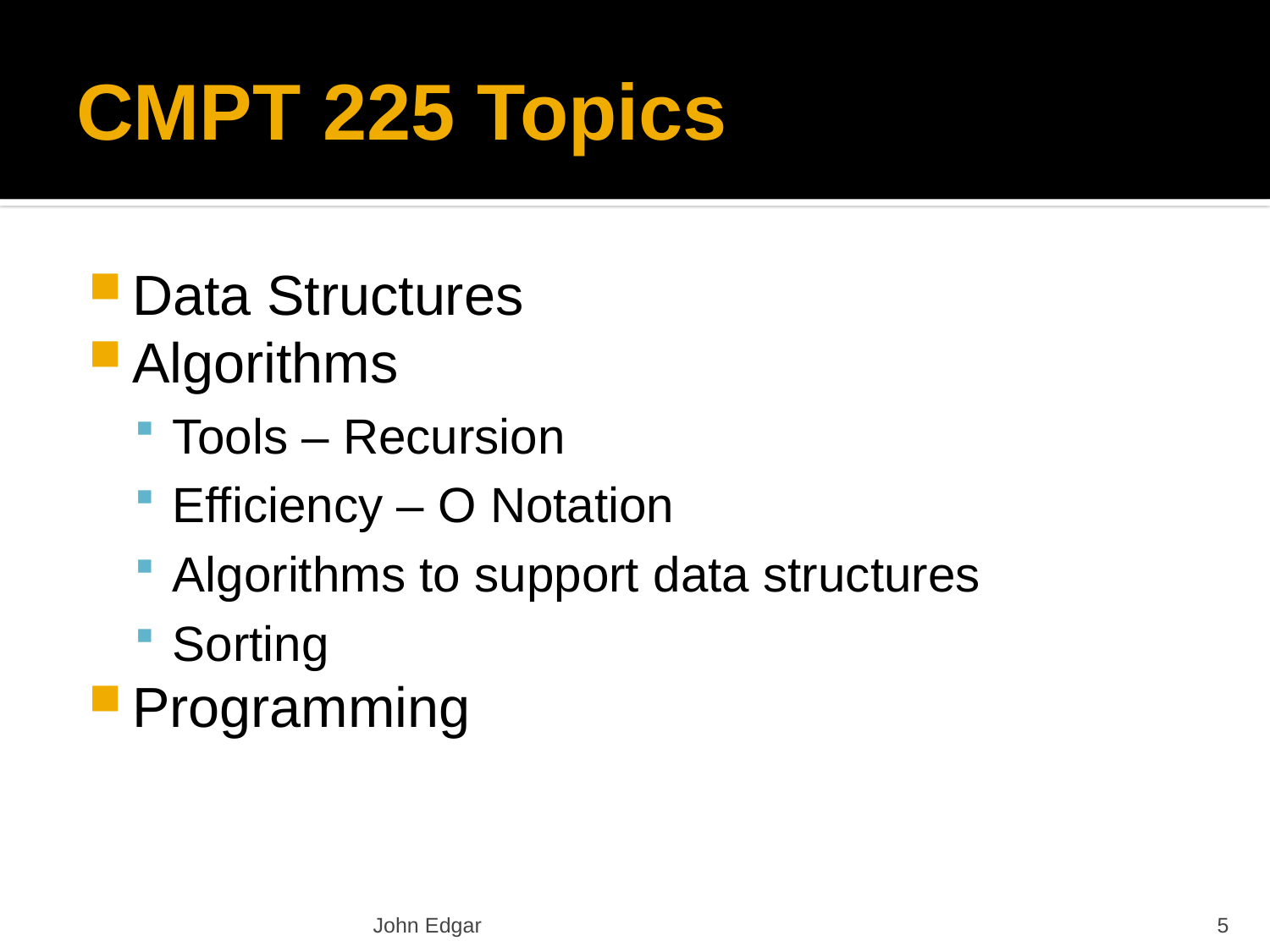

# CMPT 225 Topics
Data Structures
Algorithms
Tools – Recursion
Efficiency – O Notation
Algorithms to support data structures
Sorting
Programming
John Edgar
5